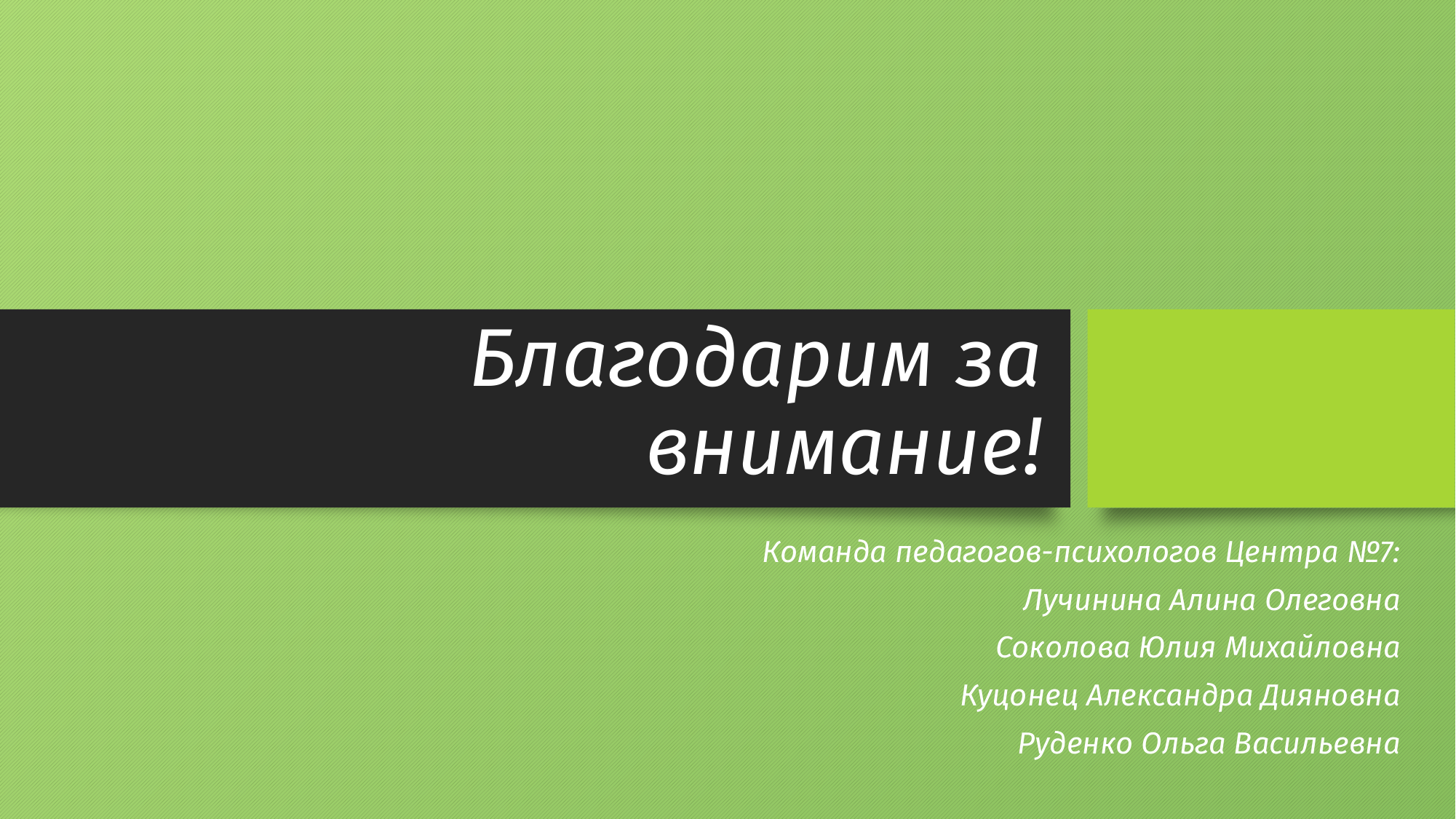

# Благодарим за внимание!
Команда педагогов-психологов Центра №7:
Лучинина Алина Олеговна
Соколова Юлия Михайловна
Куцонец Александра Дияновна
Руденко Ольга Васильевна